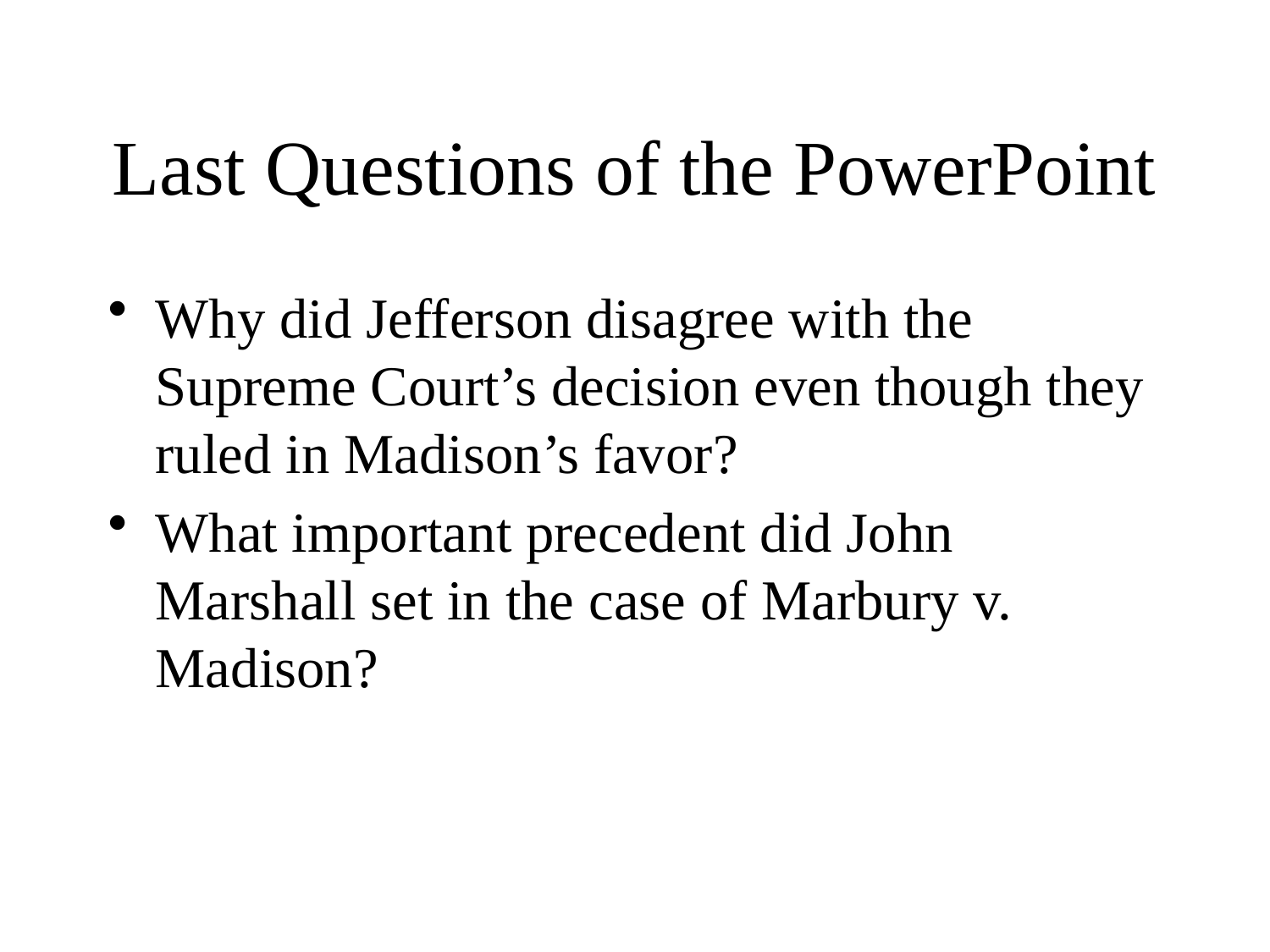

# Last Questions of the PowerPoint
Why did Jefferson disagree with the Supreme Court’s decision even though they ruled in Madison’s favor?
What important precedent did John Marshall set in the case of Marbury v. Madison?